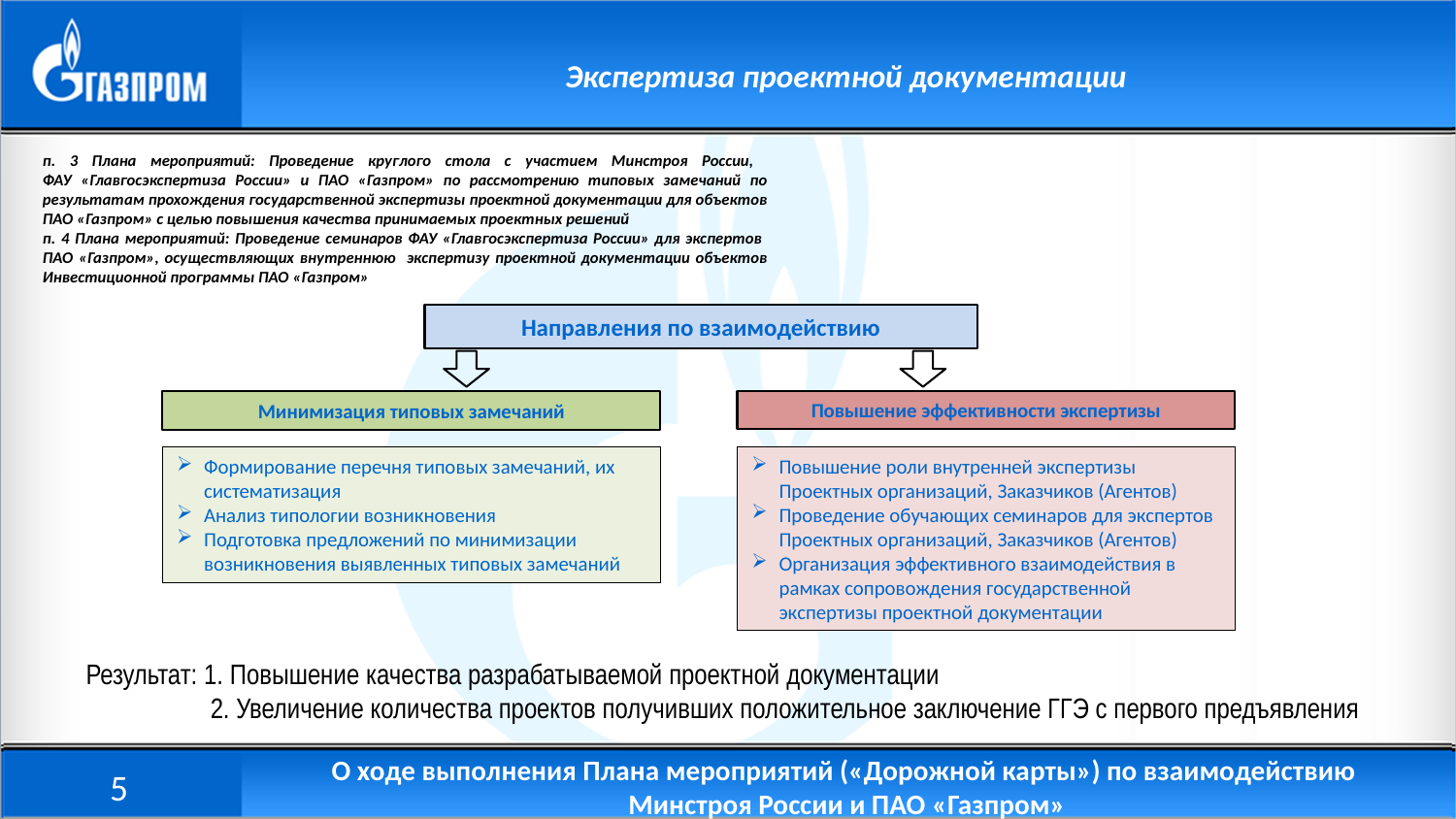

Экспертиза проектной документации
п. 3 Плана мероприятий: Проведение круглого стола с участием Минстроя России,
ФАУ «Главгосэкспертиза России» и ПАО «Газпром» по рассмотрению типовых замечаний по результатам прохождения государственной экспертизы проектной документации для объектов ПАО «Газпром» с целью повышения качества принимаемых проектных решений
п. 4 Плана мероприятий: Проведение семинаров ФАУ «Главгосэкспертиза России» для экспертов
ПАО «Газпром», осуществляющих внутреннюю  экспертизу проектной документации объектов Инвестиционной программы ПАО «Газпром»

Направления по взаимодействию

Повышение эффективности экспертизы
Минимизация типовых замечаний
Повышение роли внутренней экспертизы Проектных организаций, Заказчиков (Агентов)
Проведение обучающих семинаров для экспертов Проектных организаций, Заказчиков (Агентов)
Организация эффективного взаимодействия в рамках сопровождения государственной экспертизы проектной документации
Формирование перечня типовых замечаний, их систематизация
Анализ типологии возникновения
Подготовка предложений по минимизации возникновения выявленных типовых замечаний

Результат: 1. Повышение качества разрабатываемой проектной документации
                   2. Увеличение количества проектов получивших положительное заключение ГГЭ с первого предъявления
5
О ходе выполнения Плана мероприятий («Дорожной карты») по взаимодействию
Минстроя России и ПАО «Газпром»